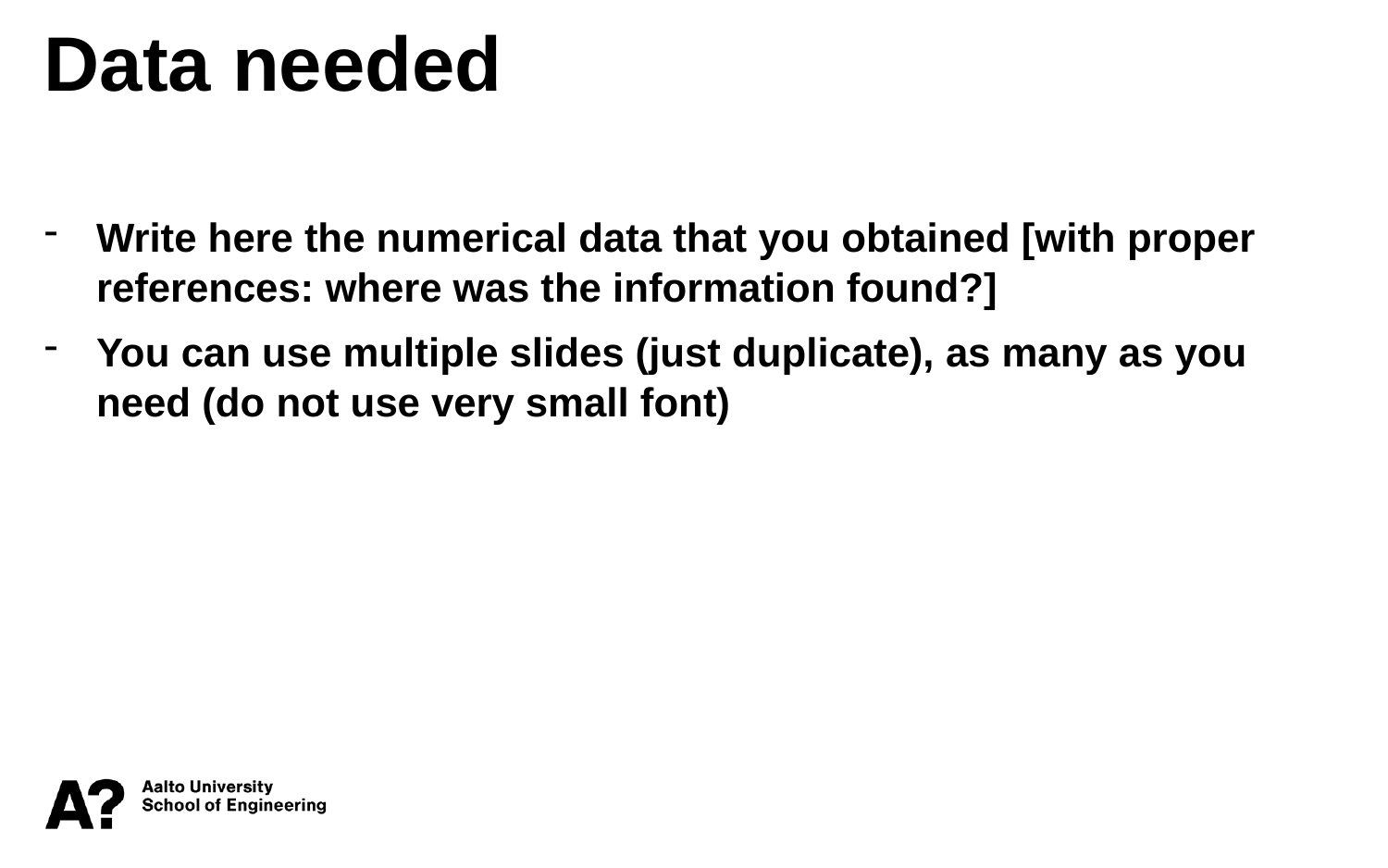

Data needed
Write here the numerical data that you obtained [with proper references: where was the information found?]
You can use multiple slides (just duplicate), as many as you need (do not use very small font)